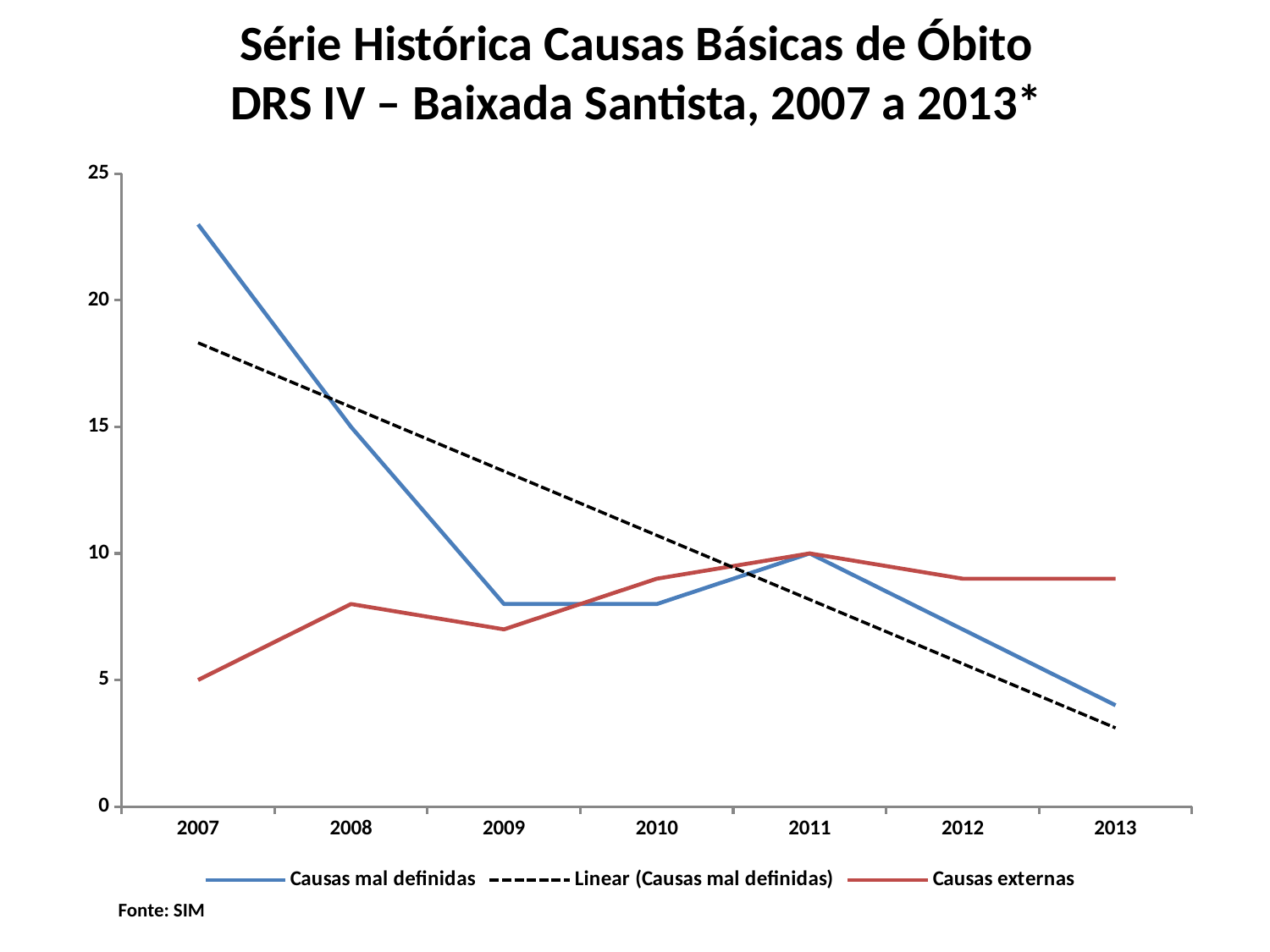

# Série Histórica Causas Básicas de Óbito DRS IV – Baixada Santista, 2007 a 2013*

### Chart

| Category | Causas mal definidas | Causas externas |
|---|---|---|
| 2007 | 23.0 | 5.0 |
| 2008 | 15.0 | 8.0 |
| 2009 | 8.0 | 7.0 |
| 2010 | 8.0 | 9.0 |
| 2011 | 10.0 | 10.0 |
| 2012 | 7.0 | 9.0 |
| 2013 | 4.0 | 9.0 |
Fonte: SIM